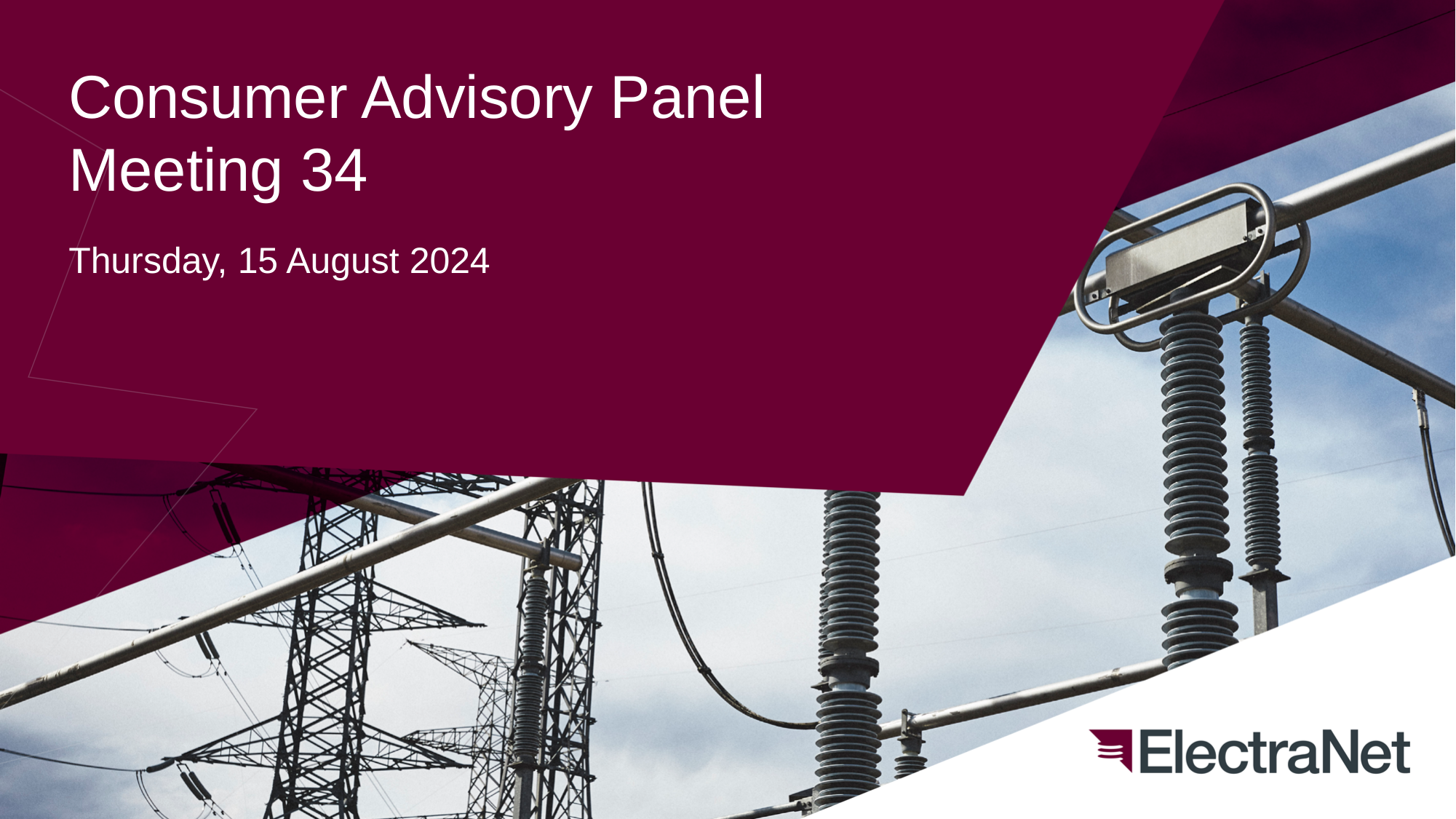

# Consumer Advisory Panel Meeting 34
Thursday, 15 August 2024